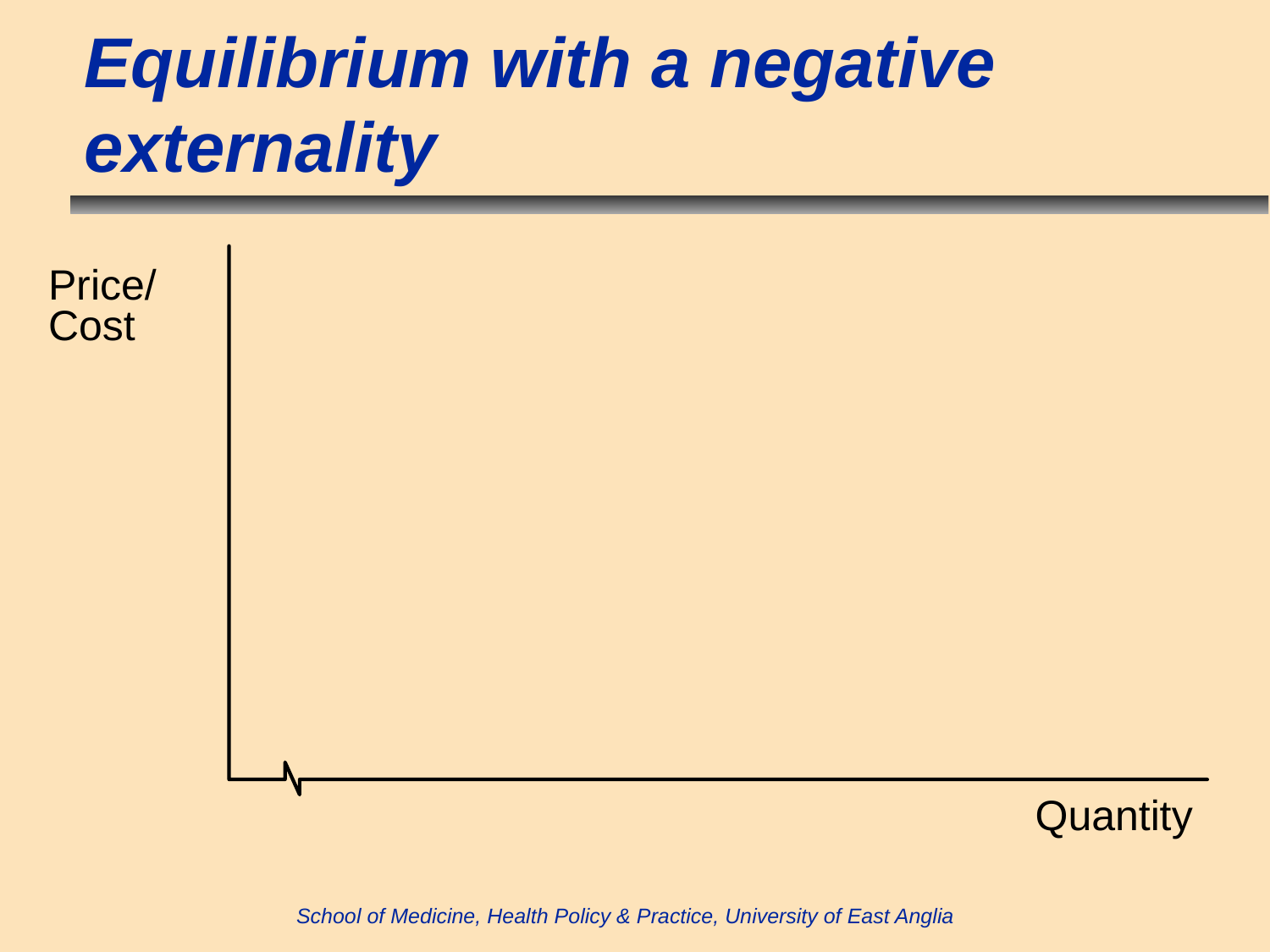

# Equilibrium with a negative externality

Price/
Cost
Quantity